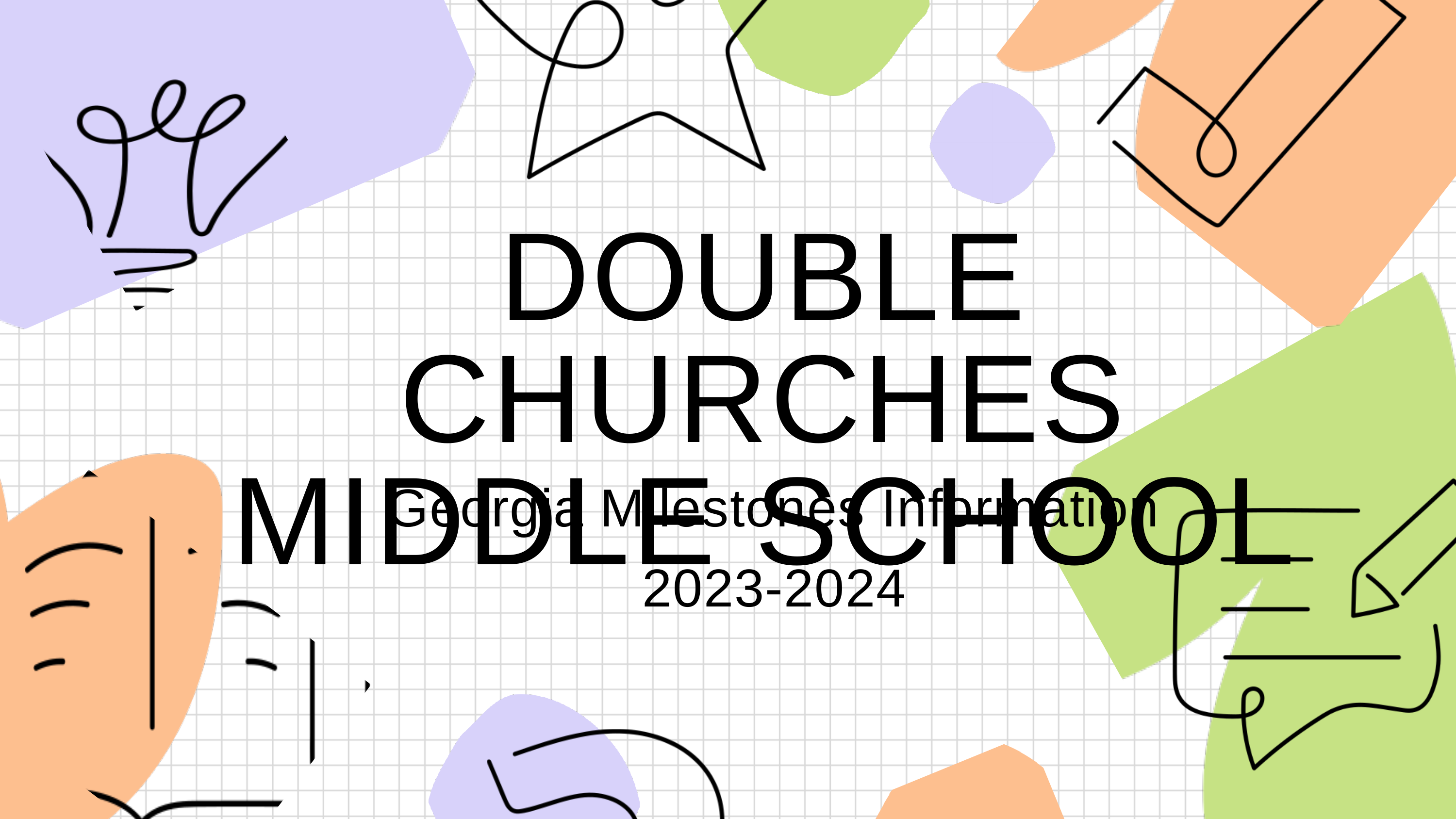

DOUBLE CHURCHES MIDDLE SCHOOL

Georgia Milestones Information 2023-2024